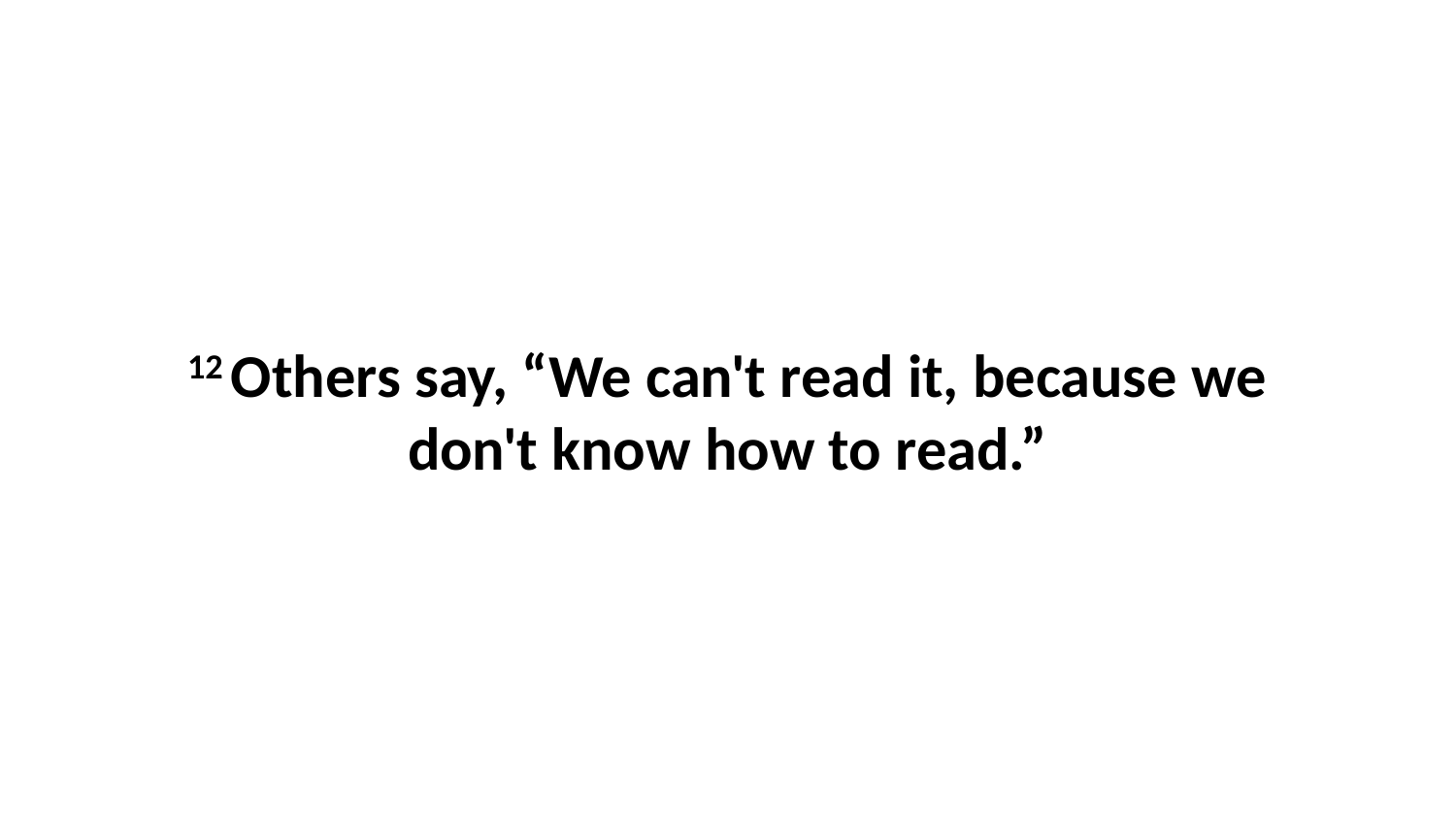

12 Others say, “We can't read it, because we don't know how to read.”